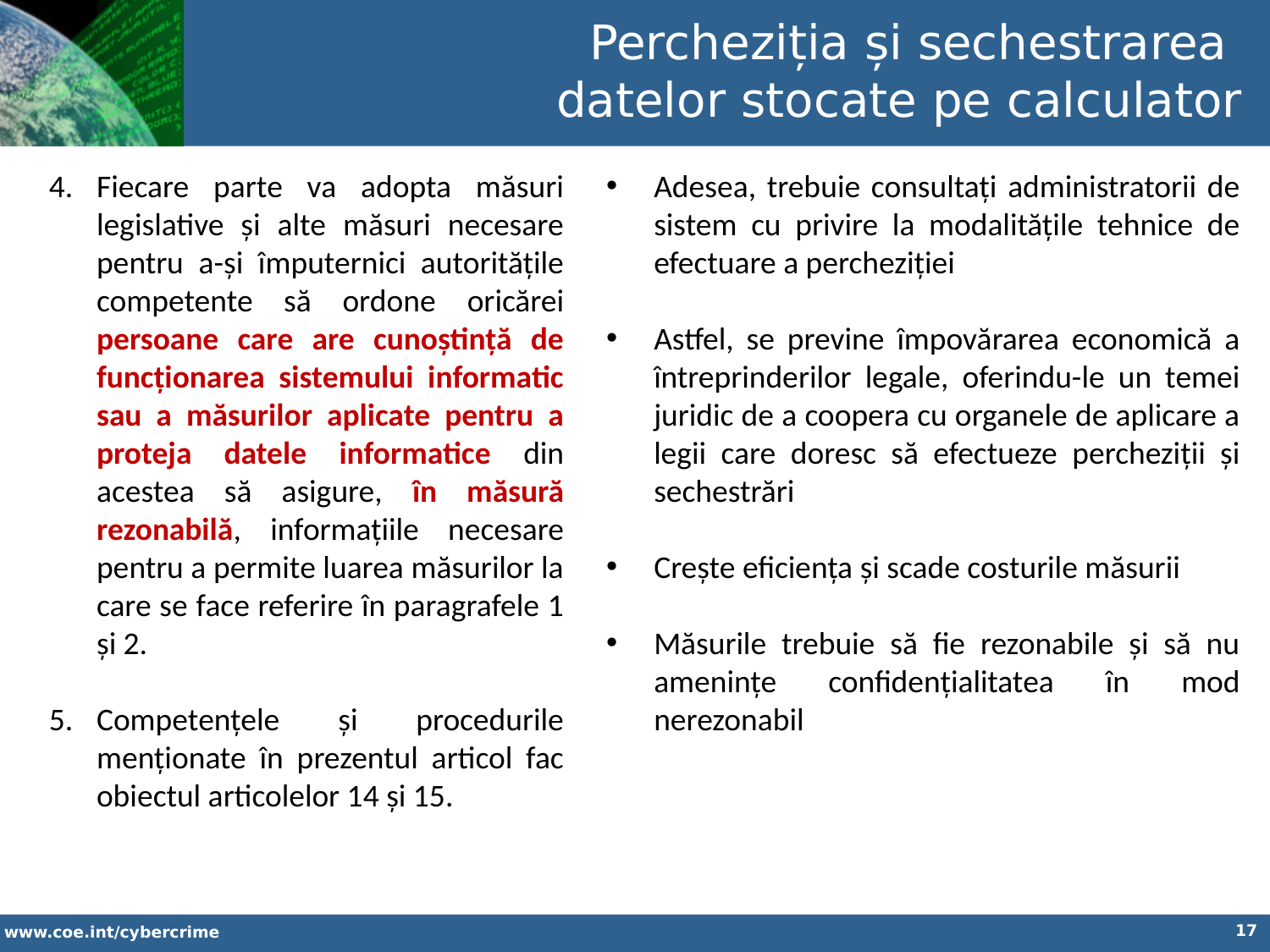

Percheziția și sechestrarea
datelor stocate pe calculator
Fiecare parte va adopta măsuri legislative și alte măsuri necesare pentru a-și împuternici autoritățile competente să ordone oricărei persoane care are cunoștință de funcționarea sistemului informatic sau a măsurilor aplicate pentru a proteja datele informatice din acestea să asigure, în măsură rezonabilă, informațiile necesare pentru a permite luarea măsurilor la care se face referire în paragrafele 1 și 2.

Competențele și procedurile menționate în prezentul articol fac obiectul articolelor 14 și 15.
Adesea, trebuie consultați administratorii de sistem cu privire la modalitățile tehnice de efectuare a percheziției

Astfel, se previne împovărarea economică a întreprinderilor legale, oferindu-le un temei juridic de a coopera cu organele de aplicare a legii care doresc să efectueze percheziții și sechestrări

Crește eficiența și scade costurile măsurii

Măsurile trebuie să fie rezonabile și să nu amenințe confidențialitatea în mod nerezonabil